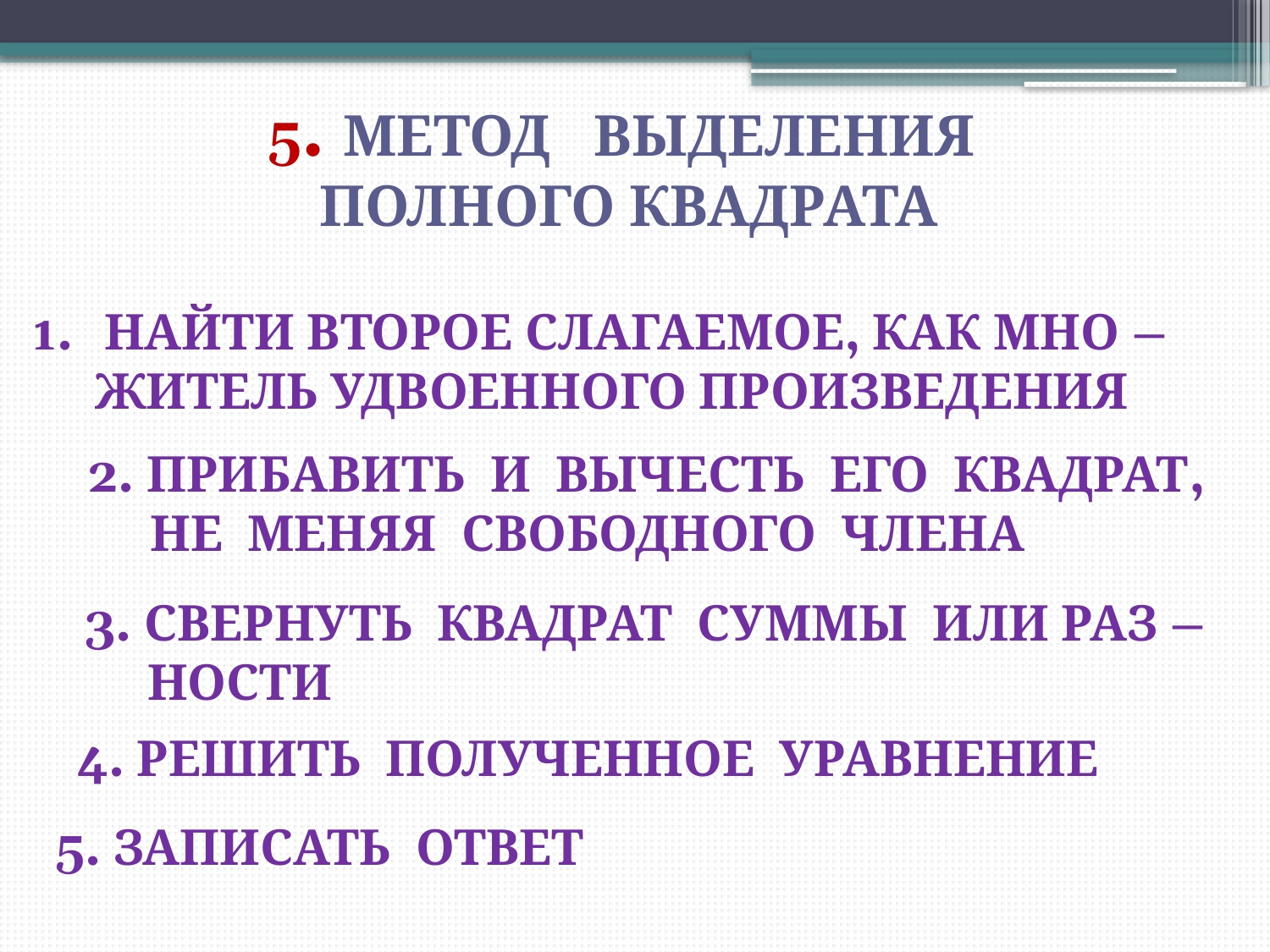

5. Метод   выделения
Полного квадрата
Найти второе слагаемое, как мно –
     житель удвоенного произведения
2. Прибавить  и  вычесть  его  квадрат,
     не  меняя  свободного  члена
3. Свернуть  квадрат  суммы  или раз –
     ности
4. решить  полученное  уравнение
5. Записать  ответ